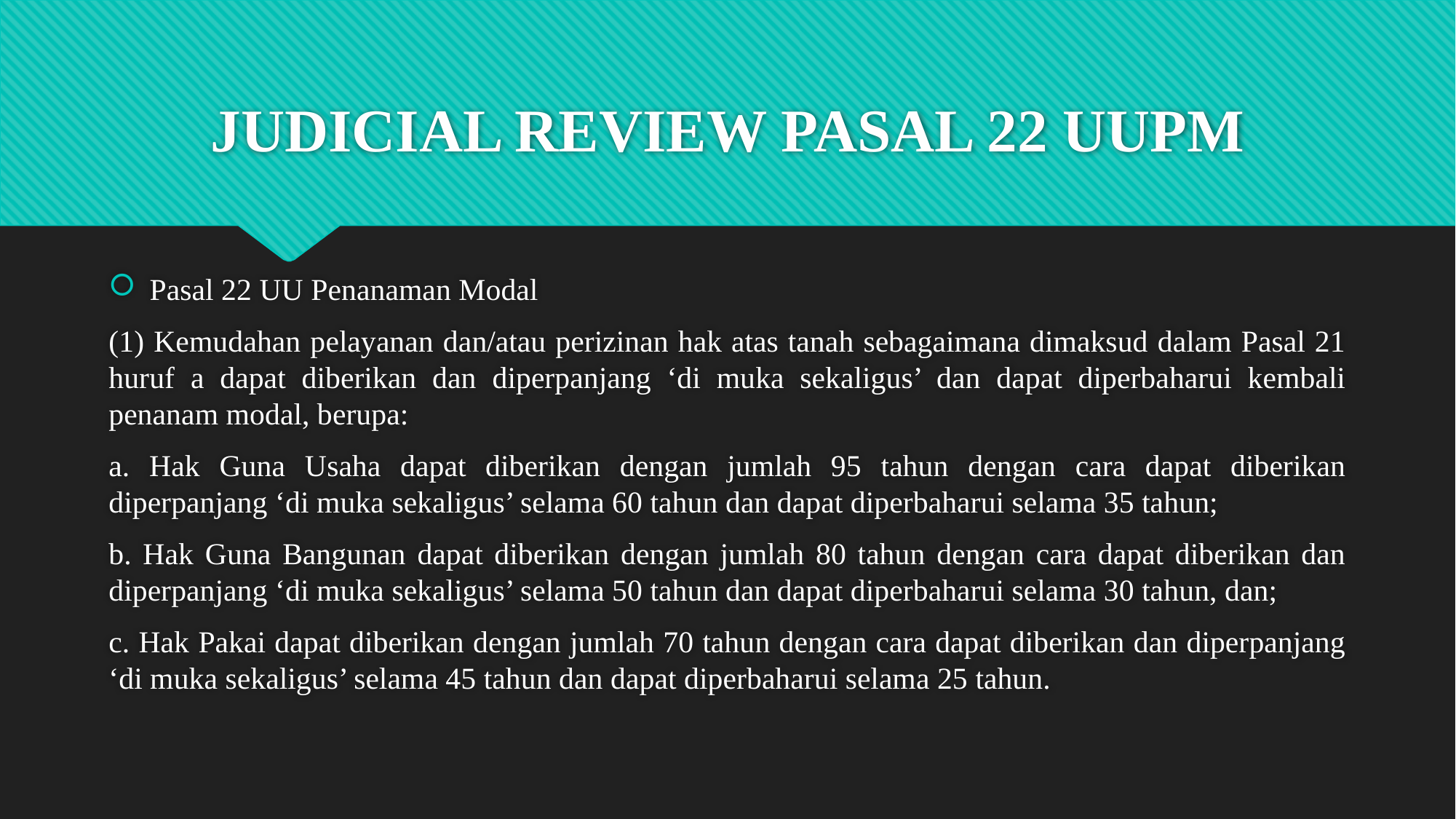

# JUDICIAL REVIEW PASAL 22 UUPM
Pasal 22 UU Penanaman Modal
(1) Kemudahan pelayanan dan/atau perizinan hak atas tanah sebagaimana dimaksud dalam Pasal 21 huruf a dapat diberikan dan diperpanjang ‘di muka sekaligus’ dan dapat diperbaharui kembali penanam modal, berupa:
a. Hak Guna Usaha dapat diberikan dengan jumlah 95 tahun dengan cara dapat diberikan diperpanjang ‘di muka sekaligus’ selama 60 tahun dan dapat diperbaharui selama 35 tahun;
b. Hak Guna Bangunan dapat diberikan dengan jumlah 80 tahun dengan cara dapat diberikan dan diperpanjang ‘di muka sekaligus’ selama 50 tahun dan dapat diperbaharui selama 30 tahun, dan;
c. Hak Pakai dapat diberikan dengan jumlah 70 tahun dengan cara dapat diberikan dan diperpanjang ‘di muka sekaligus’ selama 45 tahun dan dapat diperbaharui selama 25 tahun.